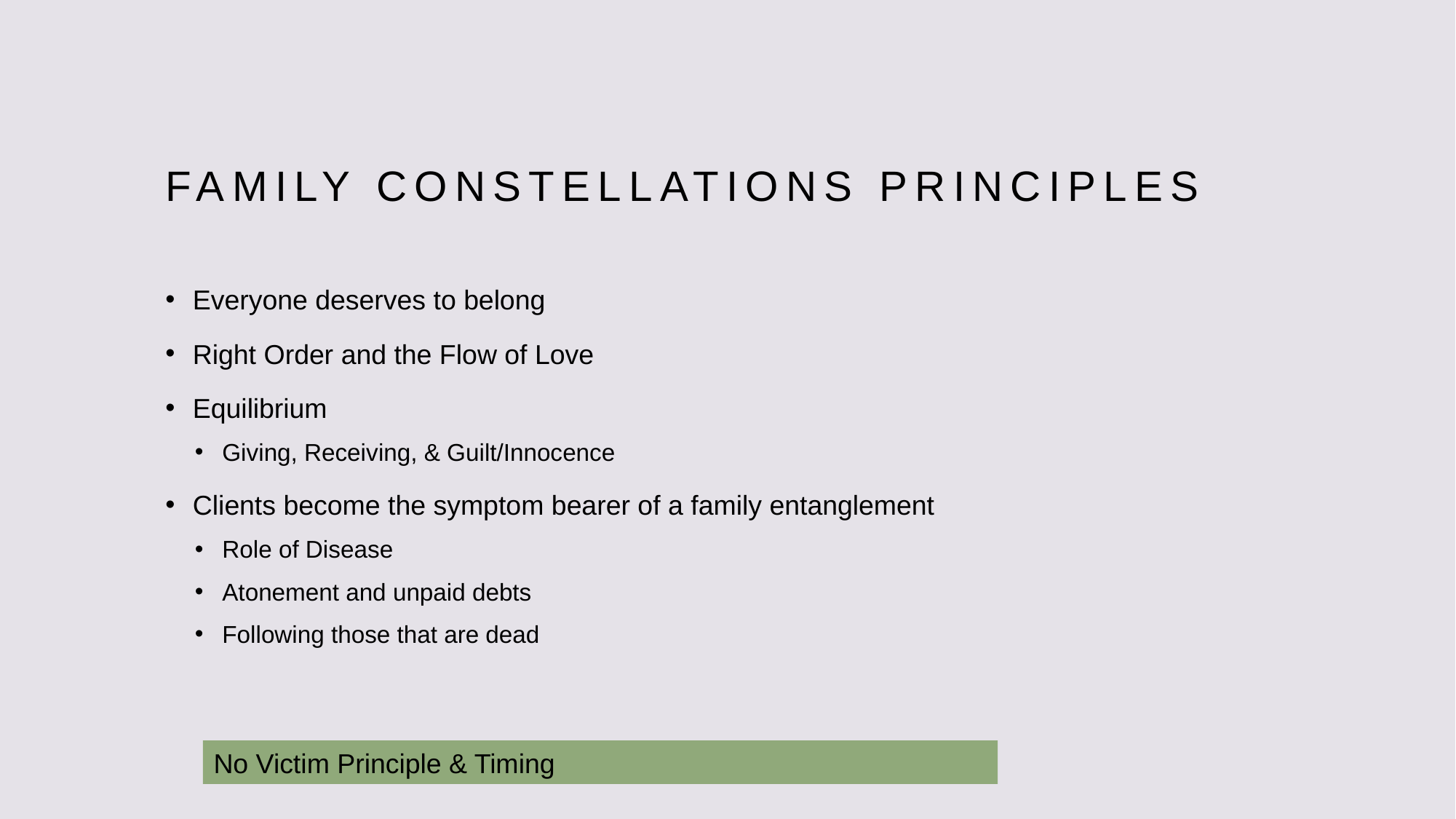

# Family constellations principles
Everyone deserves to belong
Right Order and the Flow of Love
Equilibrium
Giving, Receiving, & Guilt/Innocence
Clients become the symptom bearer of a family entanglement
Role of Disease
Atonement and unpaid debts
Following those that are dead
No Victim Principle & Timing